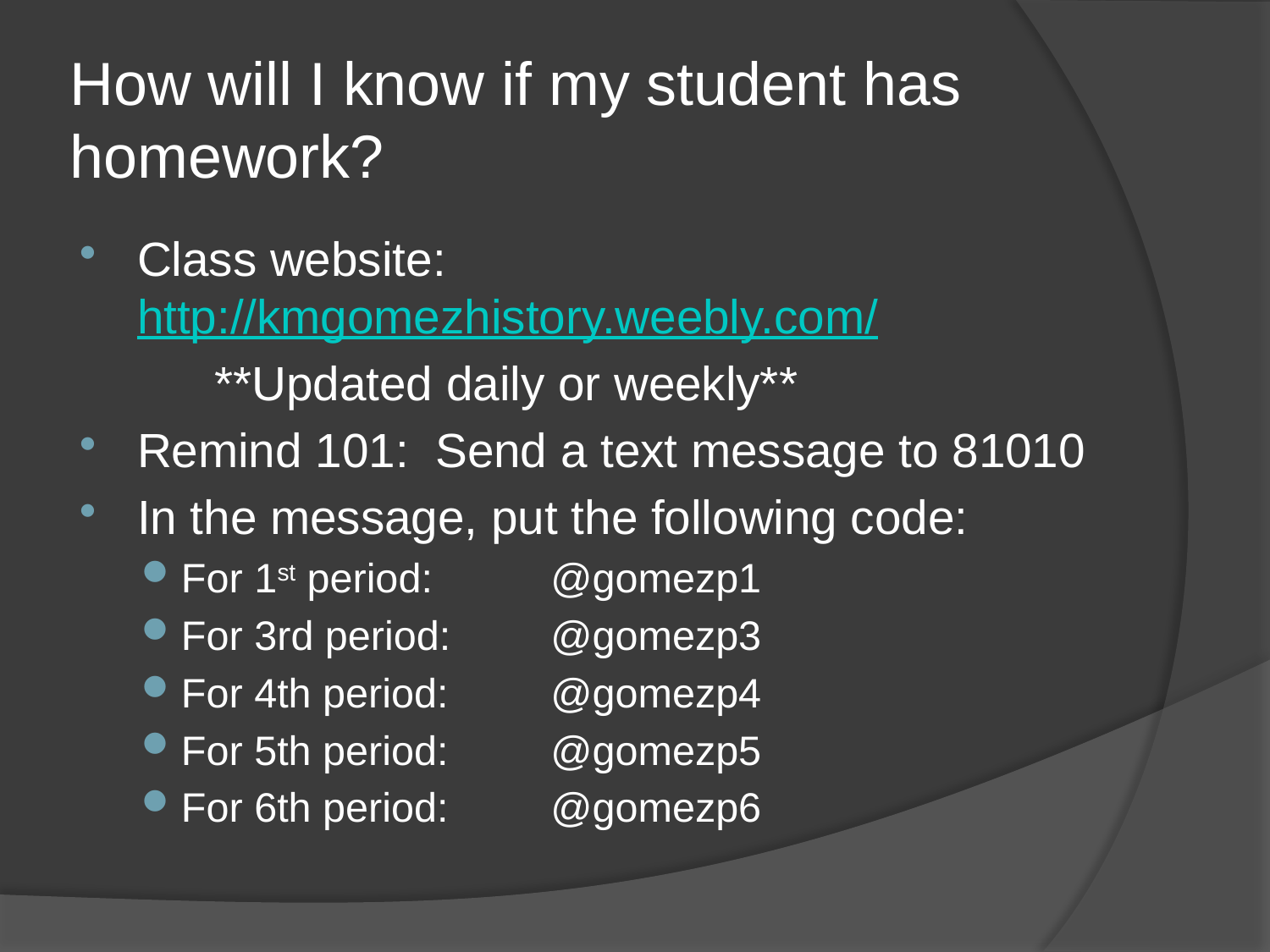

# How will I know if my student has homework?
Class website:  http://kmgomezhistory.weebly.com/
          **Updated daily or weekly**
Remind 101:  Send a text message to 81010
In the message, put the following code:
For 1st period: 	@gomezp1
For 3rd period: 	@gomezp3
For 4th period: 	@gomezp4
For 5th period: 	@gomezp5
For 6th period: 	@gomezp6